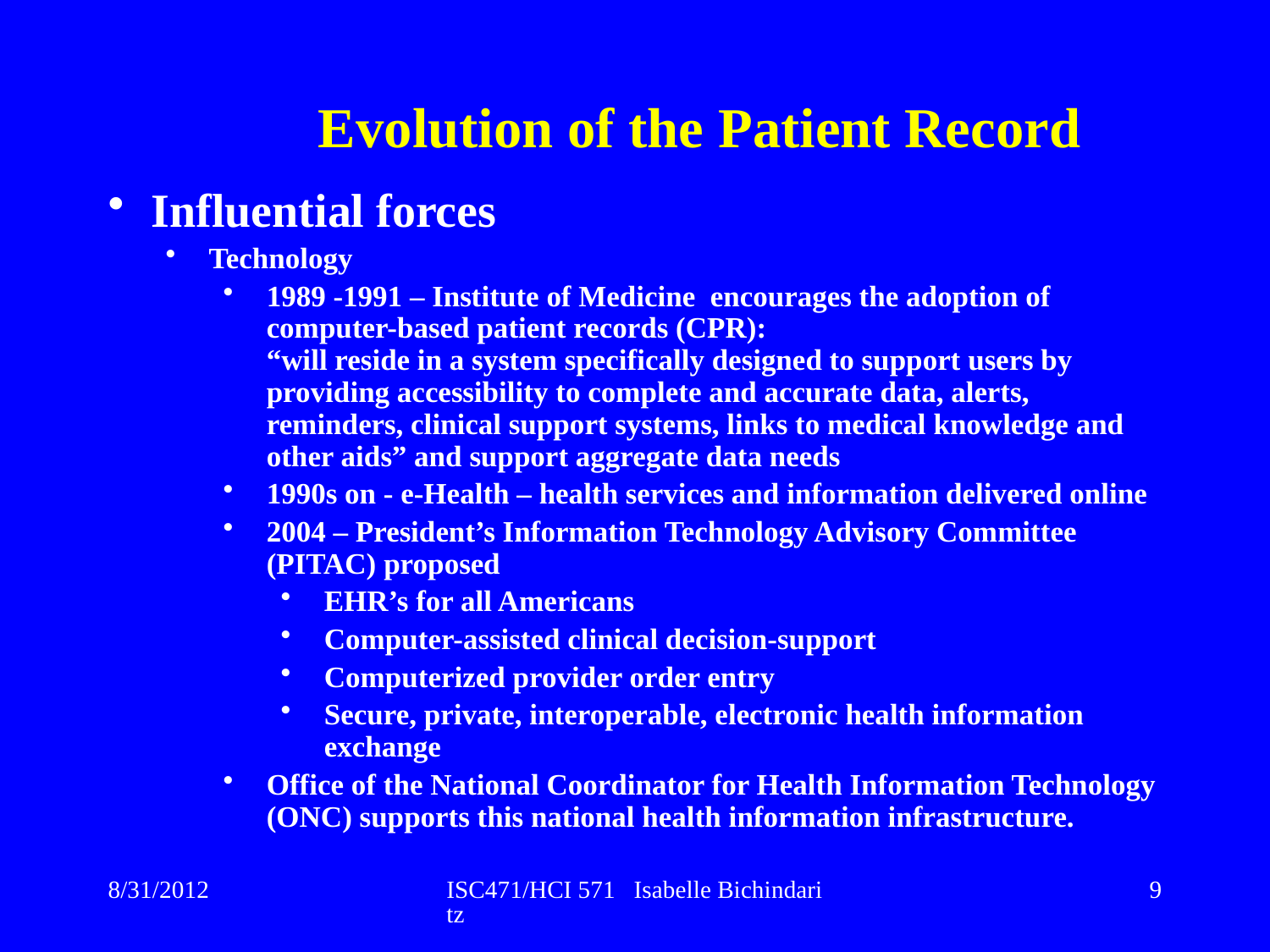

# Evolution of the Patient Record
Influential forces
Technology
1989 -1991 – Institute of Medicine  encourages the adoption of computer-based patient records (CPR):
“will reside in a system specifically designed to support users by providing accessibility to complete and accurate data, alerts, reminders, clinical support systems, links to medical knowledge and other aids” and support aggregate data needs
1990s on - e-Health – health services and information delivered online
2004 – President’s Information Technology Advisory Committee (PITAC) proposed
EHR’s for all Americans
Computer-assisted clinical decision-support
Computerized provider order entry
Secure, private, interoperable, electronic health information exchange
Office of the National Coordinator for Health Information Technology (ONC) supports this national health information infrastructure.

8/31/2012
ISC471/HCI 571   Isabelle Bichindaritz
9